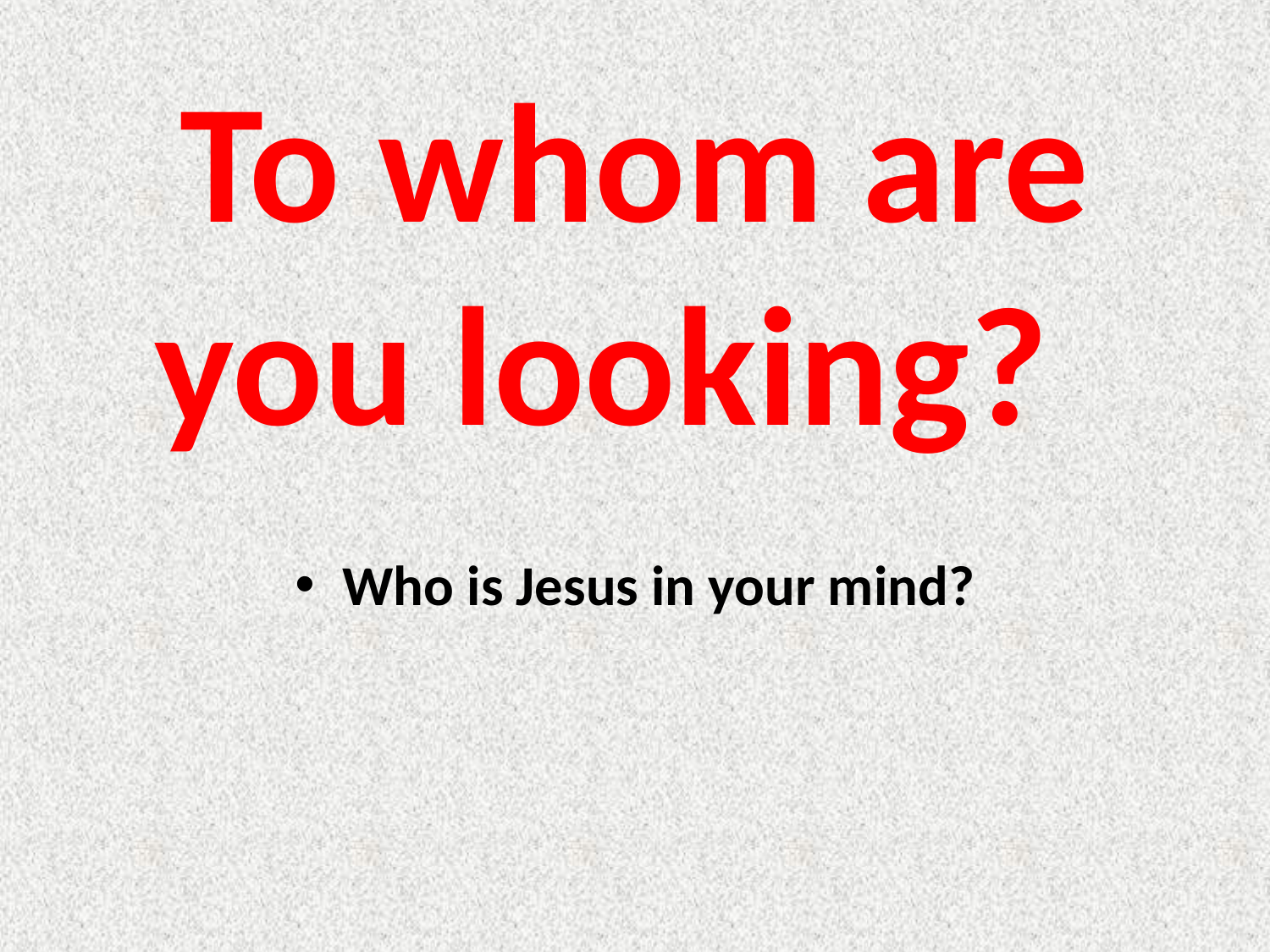

To whom are you looking?

Who is Jesus in your mind?